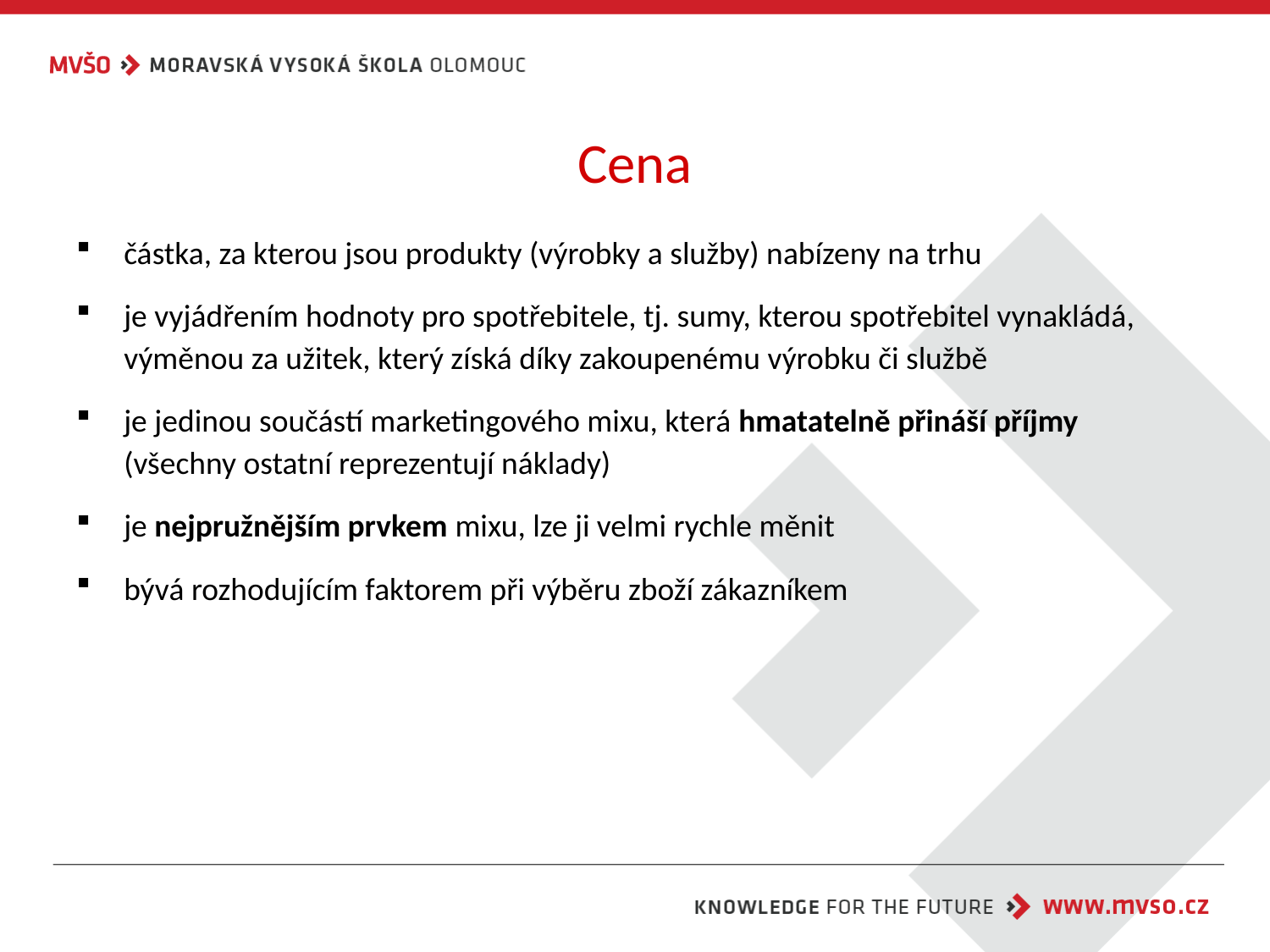

# Cena
částka, za kterou jsou produkty (výrobky a služby) nabízeny na trhu
je vyjádřením hodnoty pro spotřebitele, tj. sumy, kterou spotřebitel vynakládá, výměnou za užitek, který získá díky zakoupenému výrobku či službě
je jedinou součástí marketingového mixu, která hmatatelně přináší příjmy (všechny ostatní reprezentují náklady)
je nejpružnějším prvkem mixu, lze ji velmi rychle měnit
bývá rozhodujícím faktorem při výběru zboží zákazníkem